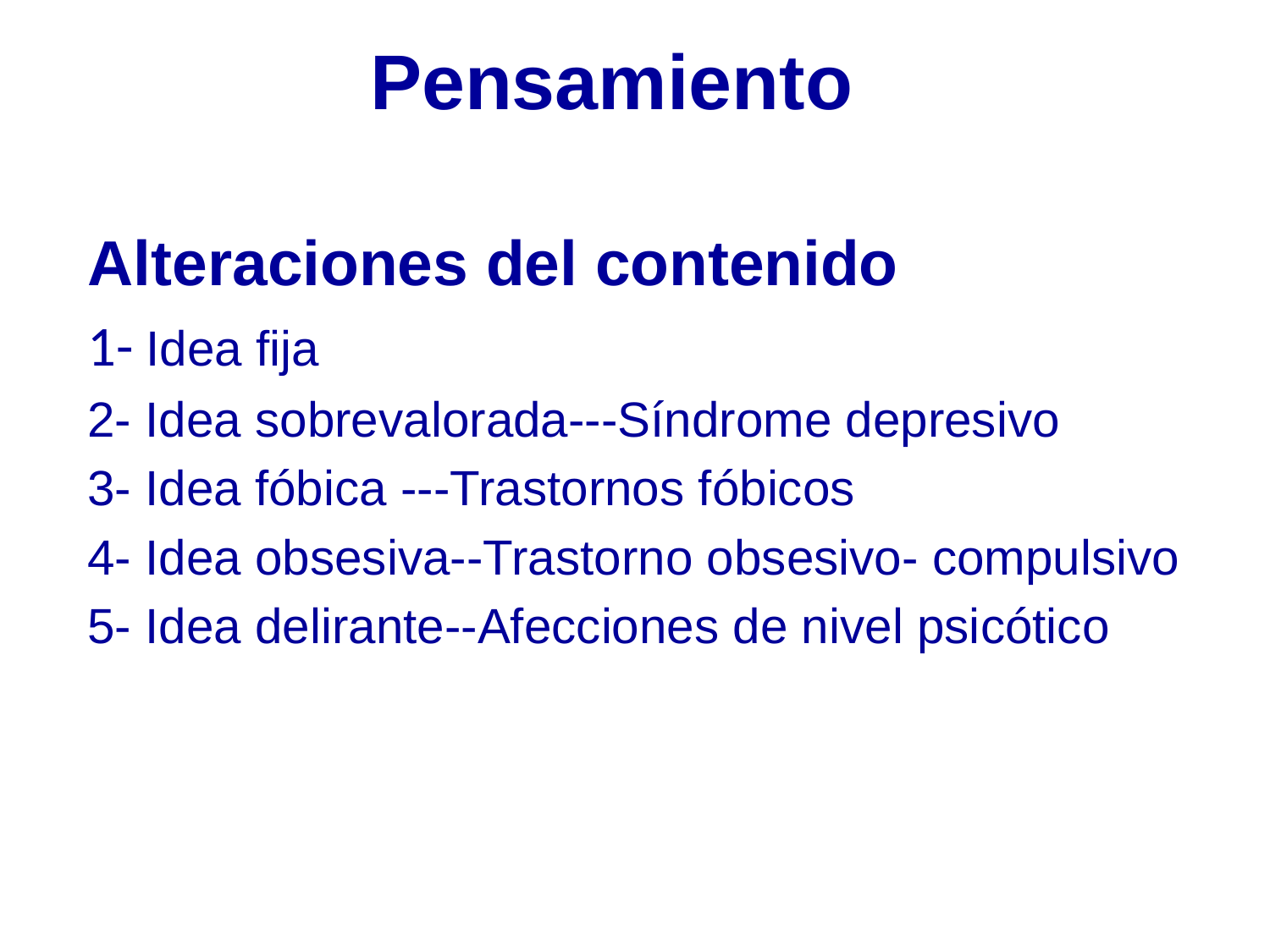

Pensamiento
Alteraciones del contenido
1- Idea fija
2- Idea sobrevalorada---Síndrome depresivo
3- Idea fóbica ---Trastornos fóbicos
4- Idea obsesiva--Trastorno obsesivo- compulsivo
5- Idea delirante--Afecciones de nivel psicótico